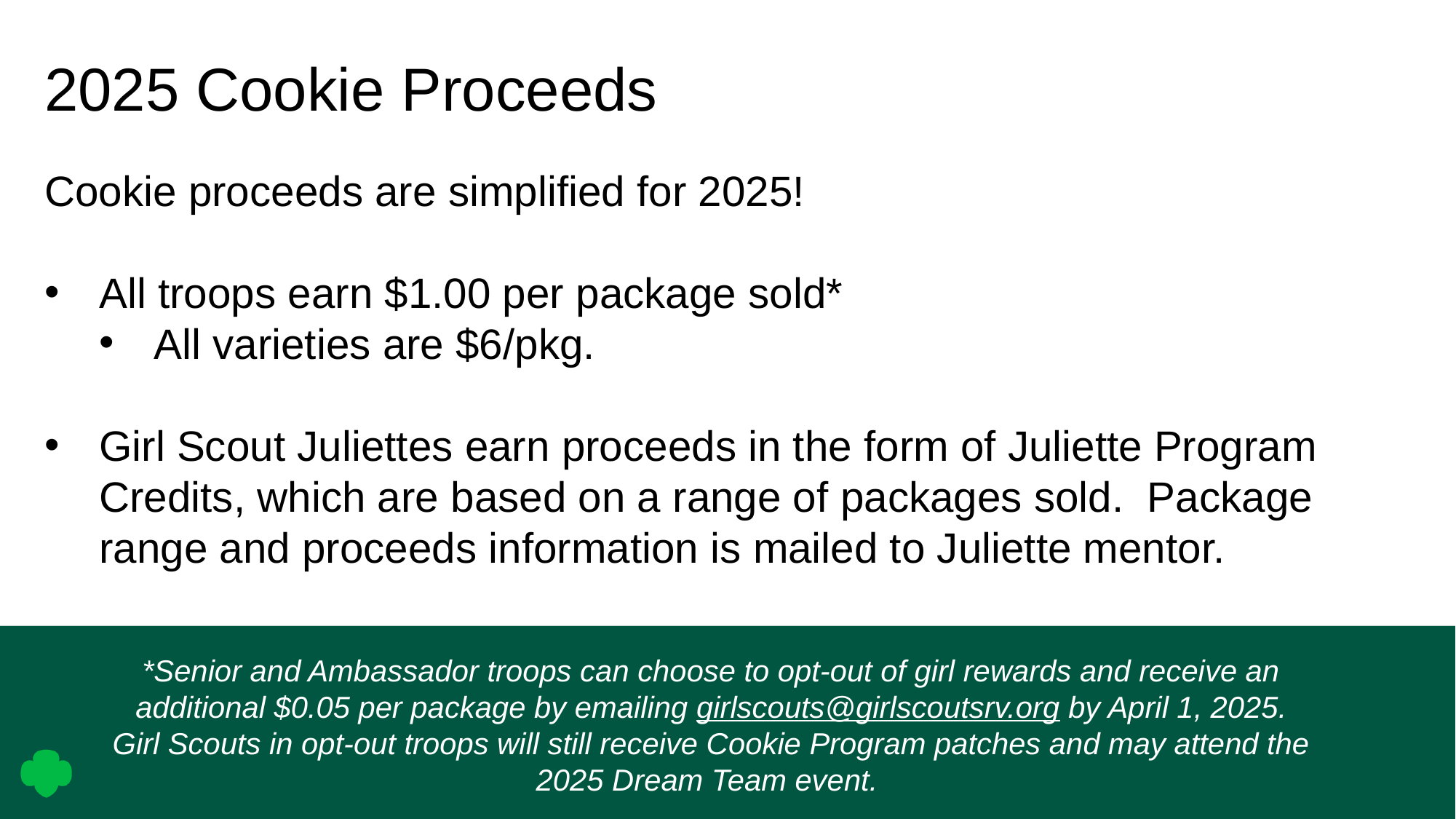

# 2025 Cookie Proceeds
Cookie proceeds are simplified for 2025!

All troops earn $1.00 per package sold*
All varieties are $6/pkg.

Girl Scout Juliettes earn proceeds in the form of Juliette Program Credits, which are based on a range of packages sold.  Package range and proceeds information is mailed to Juliette mentor.

*Senior and Ambassador troops can choose to opt-out of girl rewards and receive an additional $0.05 per package by emailing girlscouts@girlscoutsrv.org by April 1, 2025. Girl Scouts in opt-out troops will still receive Cookie Program patches and may attend the 2025 Dream Team event.